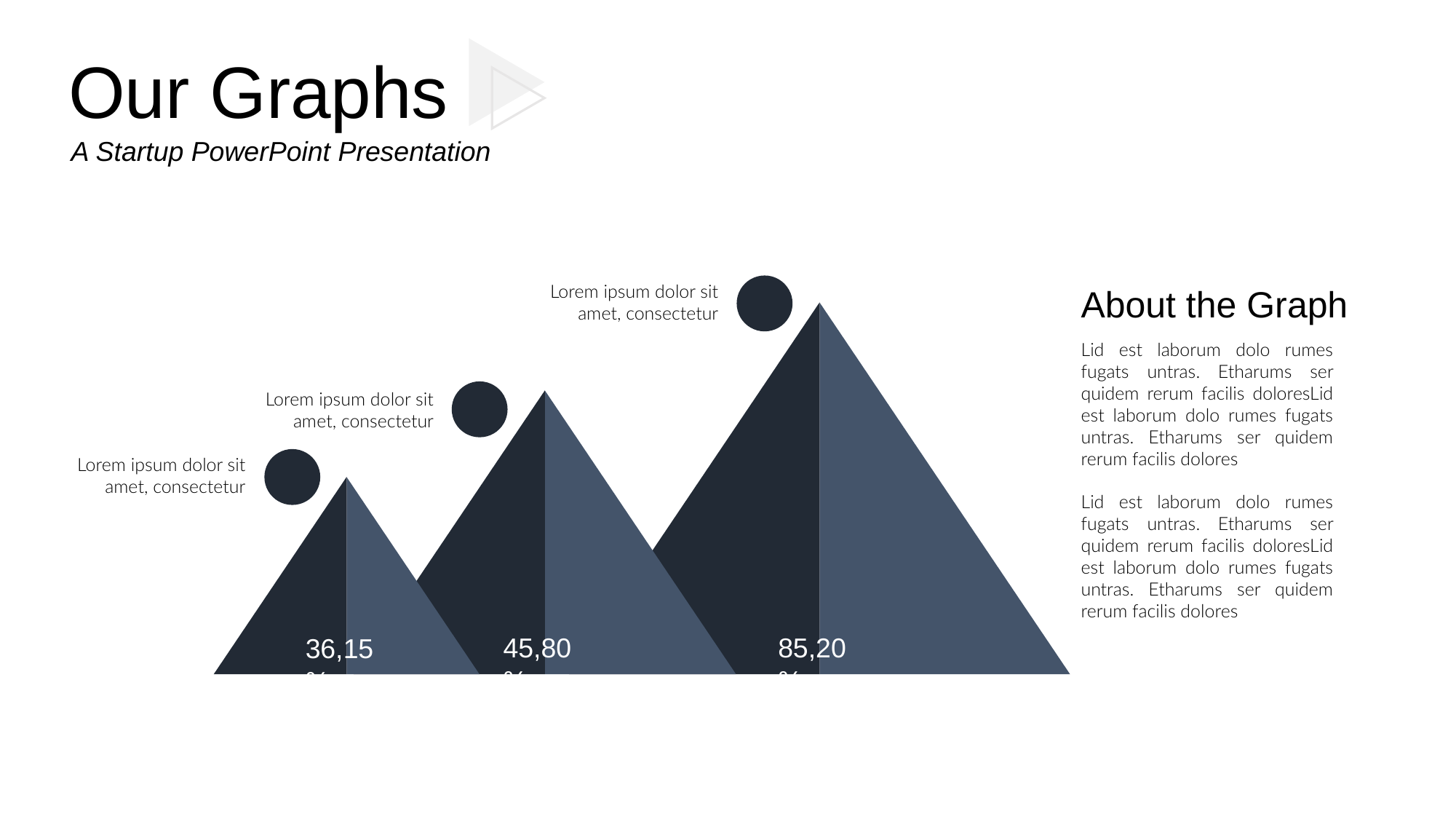

Our Graphs
A Startup PowerPoint Presentation
Lorem ipsum dolor sit amet, consectetur

About the Graph

Lid est laborum dolo rumes fugats untras. Etharums ser quidem rerum facilis doloresLid est laborum dolo rumes fugats untras. Etharums ser quidem rerum facilis dolores

Lid est laborum dolo rumes fugats untras. Etharums ser quidem rerum facilis doloresLid est laborum dolo rumes fugats untras. Etharums ser quidem rerum facilis dolores

Lorem ipsum dolor sit amet, consectetur

Lorem ipsum dolor sit amet, consectetur

45,80%
85,20%
36,15%